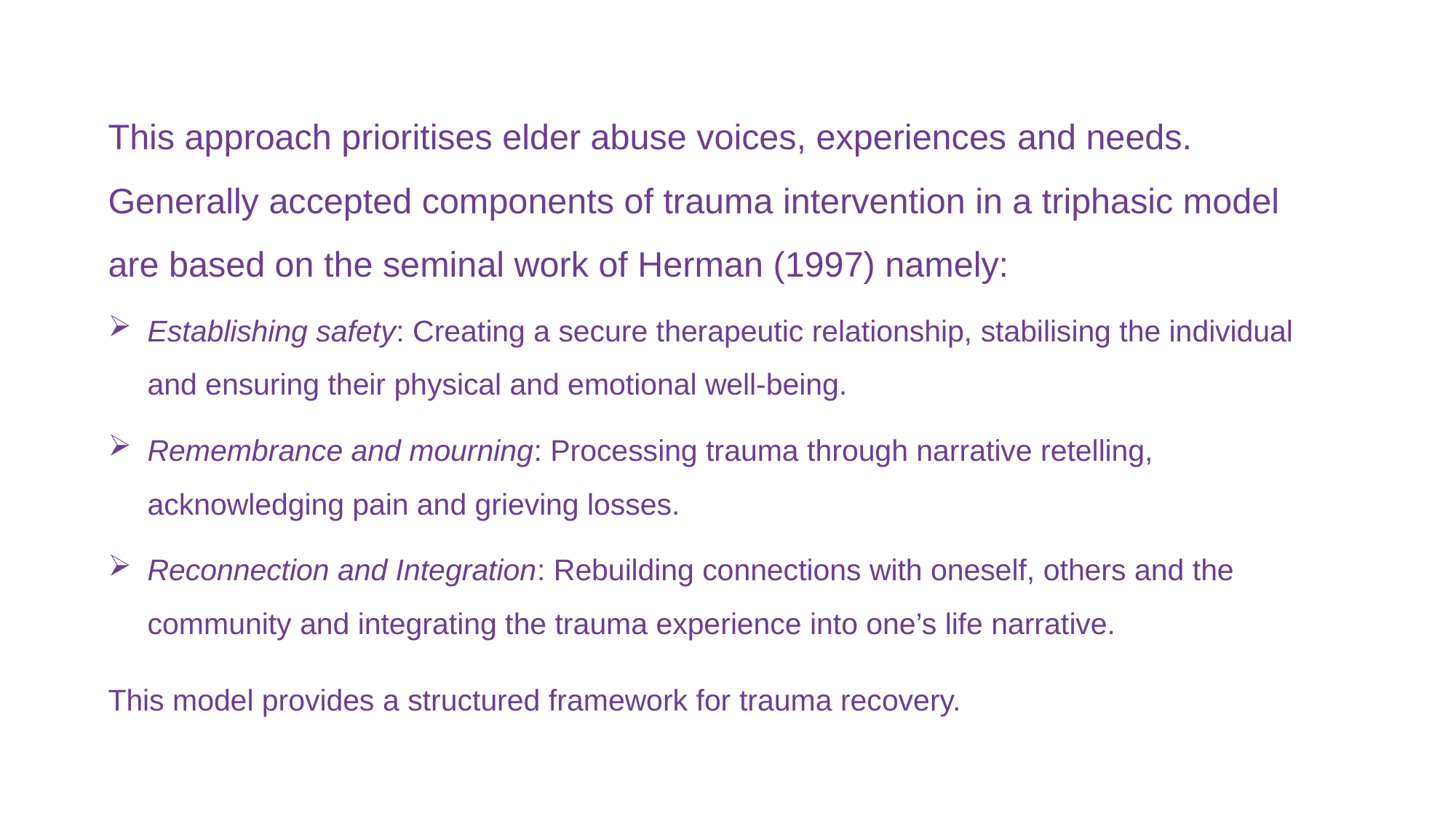

# This approach prioritises elder abuse voices, experiences and needs. Generally accepted components of trauma intervention in a triphasic model are based on the seminal work of Herman (1997) namely:
Establishing safety: Creating a secure therapeutic relationship, stabilising the individual and ensuring their physical and emotional well-being.
Remembrance and mourning: Processing trauma through narrative retelling, acknowledging pain and grieving losses.
Reconnection and Integration: Rebuilding connections with oneself, others and the community and integrating the trauma experience into one’s life narrative.
This model provides a structured framework for trauma recovery.